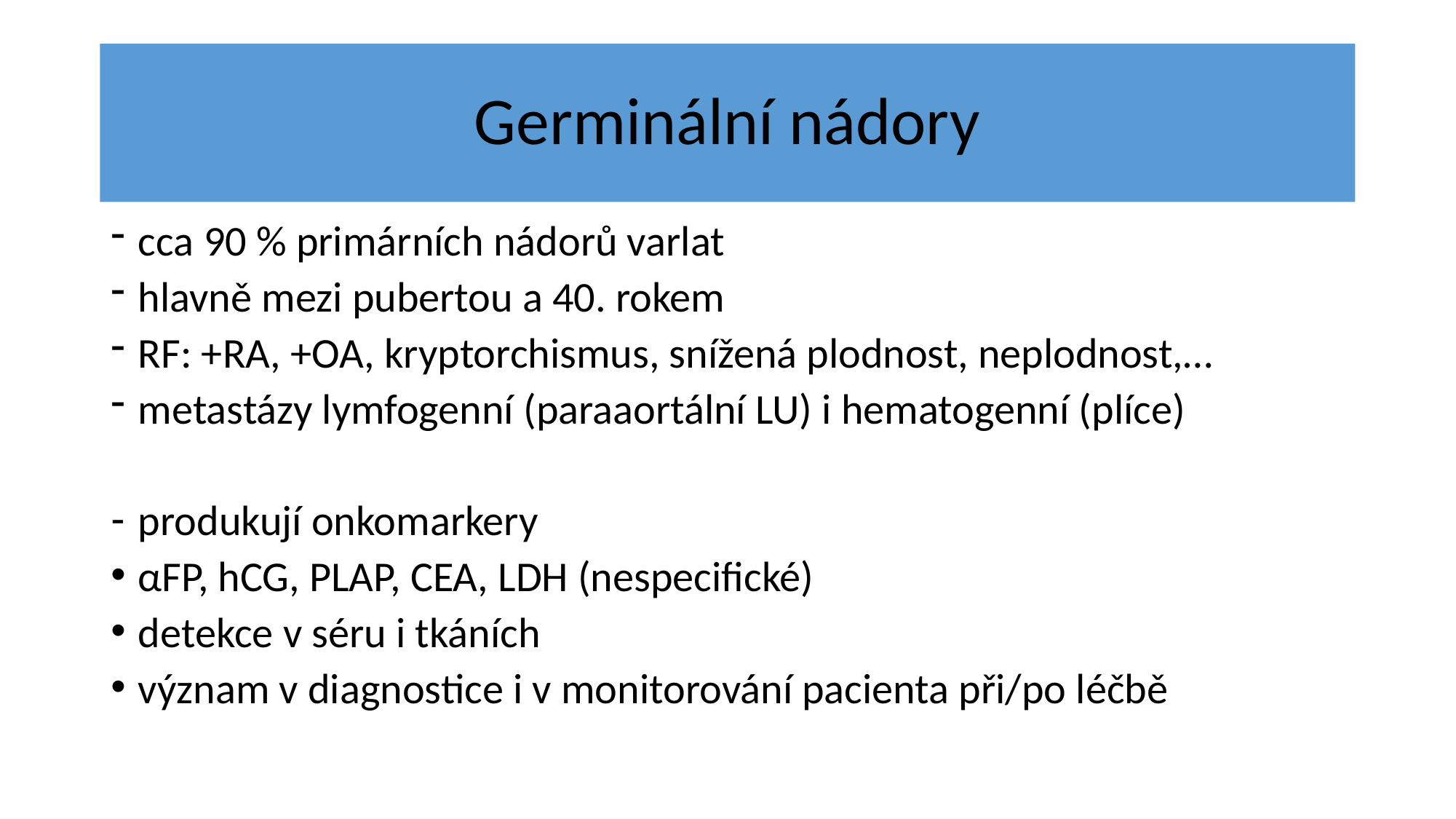

# Germinální nádory
cca 90 % primárních nádorů varlat
hlavně mezi pubertou a 40. rokem
RF: +RA, +OA, kryptorchismus, snížená plodnost, neplodnost,…
metastázy lymfogenní (paraaortální LU) i hematogenní (plíce)

produkují onkomarkery
αFP, hCG, PLAP, CEA, LDH (nespecifické)
detekce v séru i tkáních
význam v diagnostice i v monitorování pacienta při/po léčbě